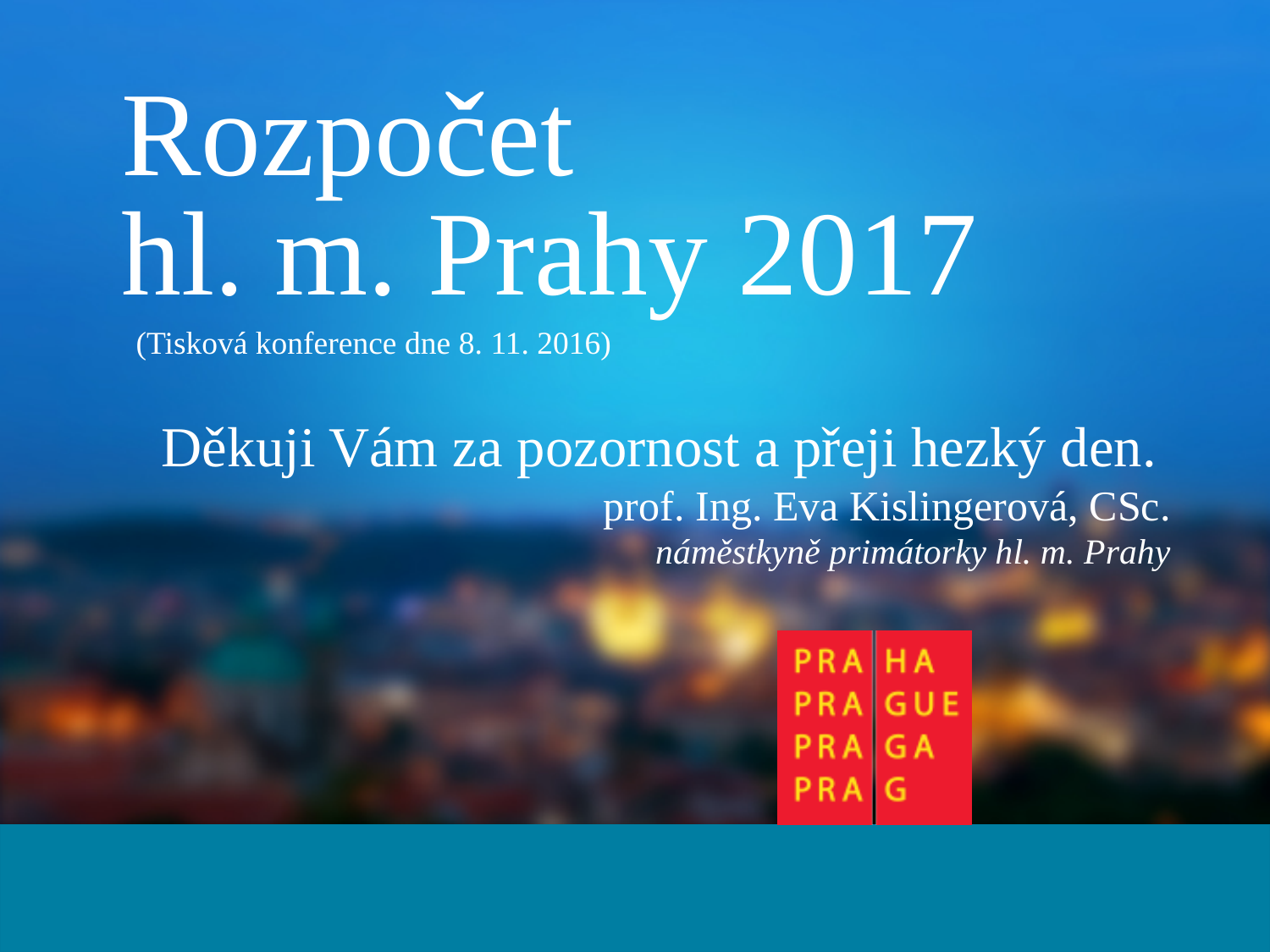

# Rozpočet hl. m. Prahy 2017
(Tisková konference dne 8. 11. 2016)
Děkuji Vám za pozornost a přeji hezký den.
prof. Ing. Eva Kislingerová, CSc.
náměstkyně primátorky hl. m. Prahy